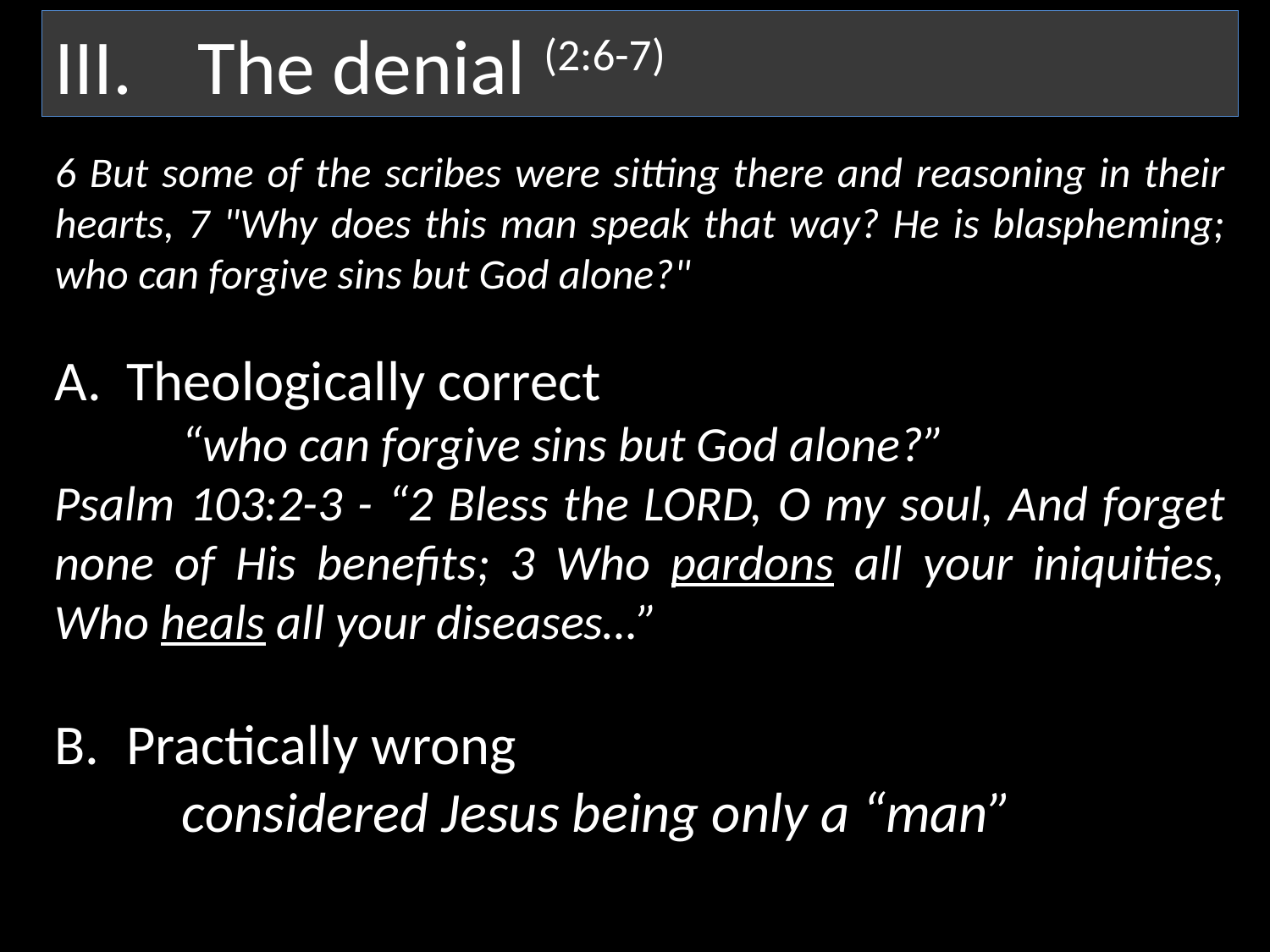

The denial (2:6-7)
6 But some of the scribes were sitting there and reasoning in their hearts, 7 "Why does this man speak that way? He is blaspheming; who can forgive sins but God alone?"
Theologically correct
“who can forgive sins but God alone?”
Psalm 103:2-3 - “2 Bless the LORD, O my soul, And forget none of His benefits; 3 Who pardons all your iniquities, Who heals all your diseases…”

Practically wrong
considered Jesus being only a “man”